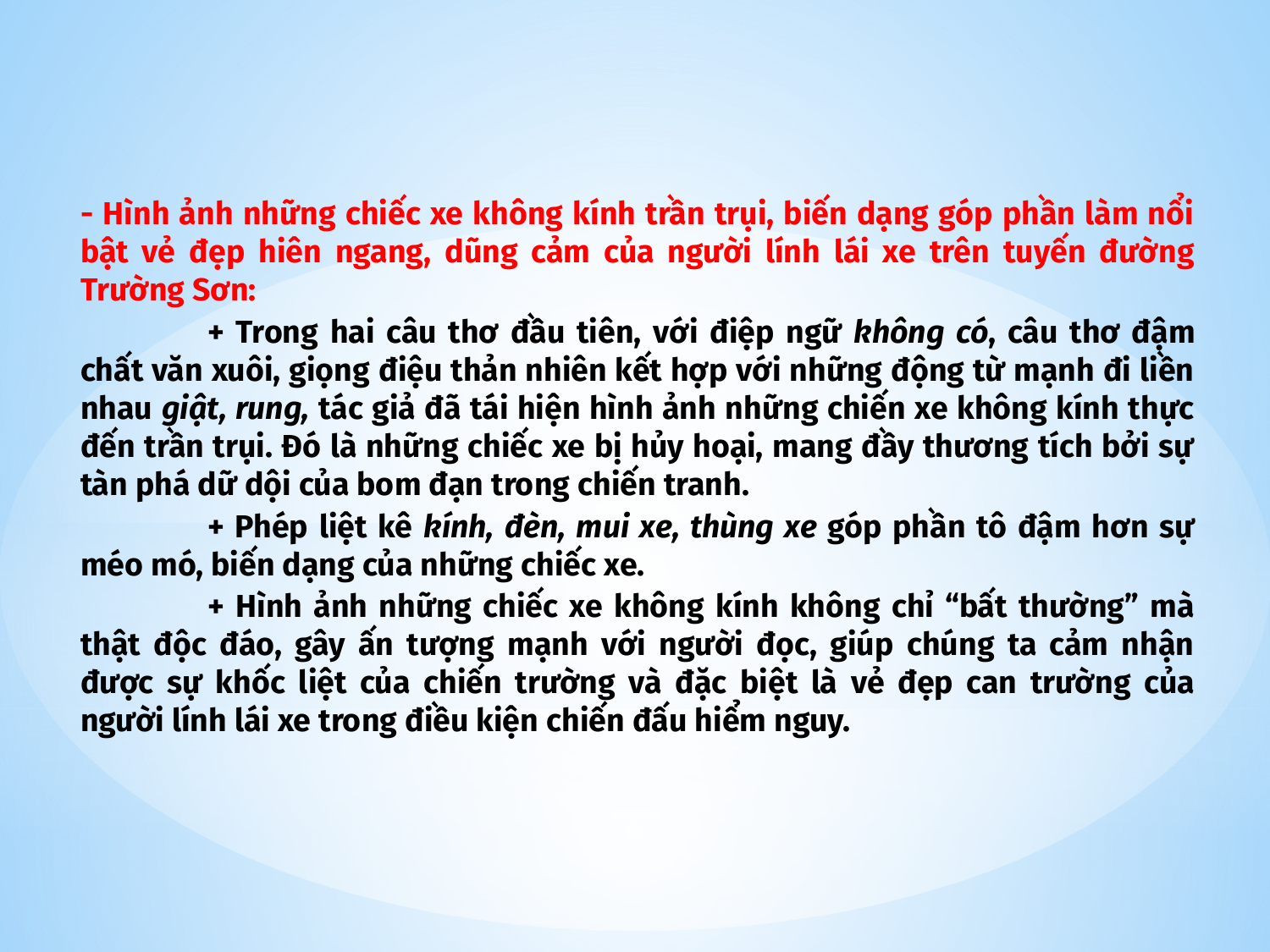

- Hình ảnh những chiếc xe không kính trần trụi, biến dạng góp phần làm nổi bật vẻ đẹp hiên ngang, dũng cảm của người lính lái xe trên tuyến đường Trường Sơn:
	+ Trong hai câu thơ đầu tiên, với điệp ngữ không có, câu thơ đậm chất văn xuôi, giọng điệu thản nhiên kết hợp với những động từ mạnh đi liền nhau giật, rung, tác giả đã tái hiện hình ảnh những chiến xe không kính thực đến trần trụi. Đó là những chiếc xe bị hủy hoại, mang đầy thương tích bởi sự tàn phá dữ dội của bom đạn trong chiến tranh.
	+ Phép liệt kê kính, đèn, mui xe, thùng xe góp phần tô đậm hơn sự méo mó, biến dạng của những chiếc xe.
	+ Hình ảnh những chiếc xe không kính không chỉ “bất thường” mà thật độc đáo, gây ấn tượng mạnh với người đọc, giúp chúng ta cảm nhận được sự khốc liệt của chiến trường và đặc biệt là vẻ đẹp can trường của người lính lái xe trong điều kiện chiến đấu hiểm nguy.